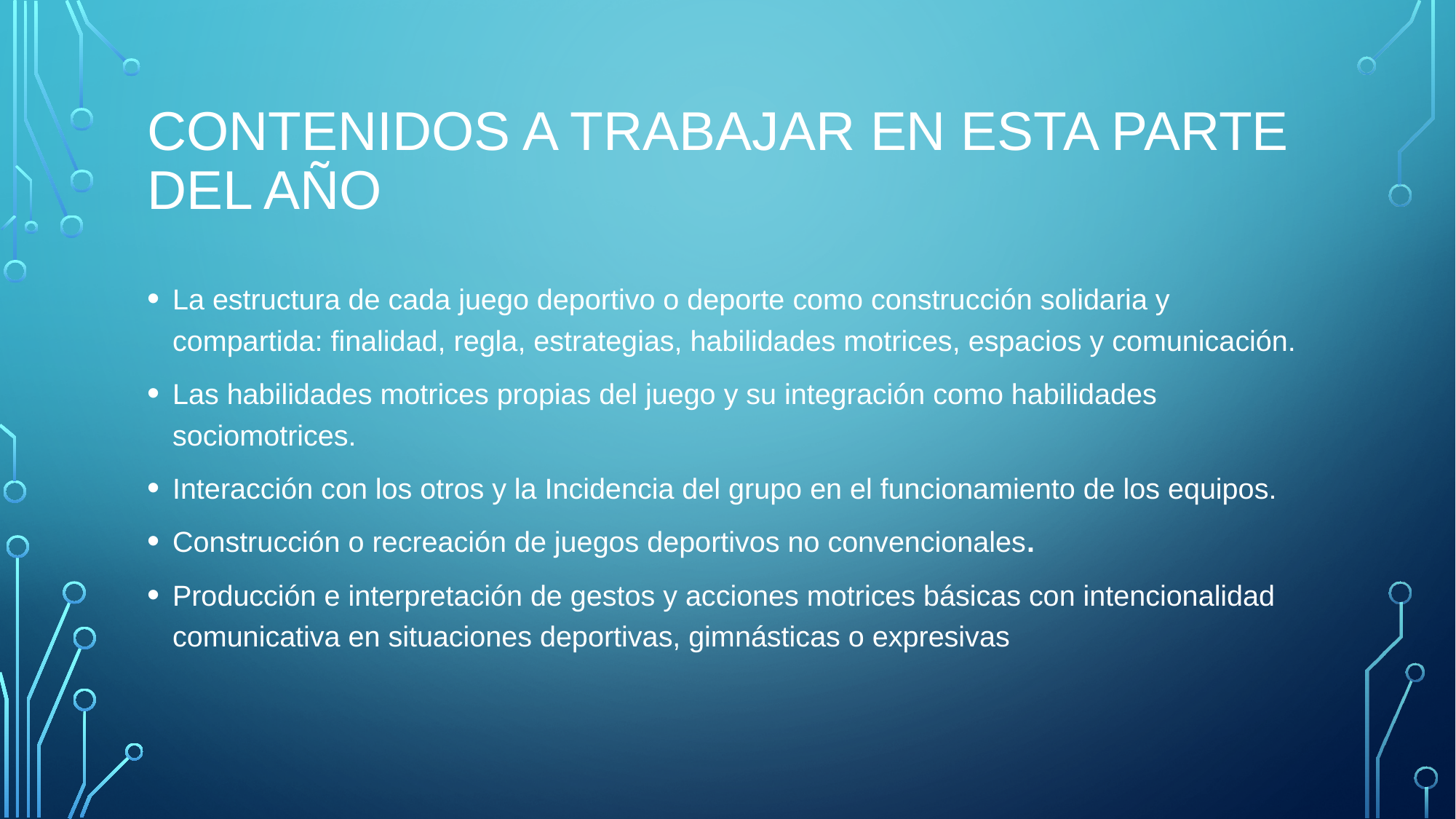

# Contenidos a trabajar en esta parte del año
La estructura de cada juego deportivo o deporte como construcción solidaria y compartida: finalidad, regla, estrategias, habilidades motrices, espacios y comunicación.
Las habilidades motrices propias del juego y su integración como habilidades sociomotrices.
Interacción con los otros y la Incidencia del grupo en el funcionamiento de los equipos.
Construcción o recreación de juegos deportivos no convencionales.
Producción e interpretación de gestos y acciones motrices básicas con intencionalidad comunicativa en situaciones deportivas, gimnásticas o expresivas